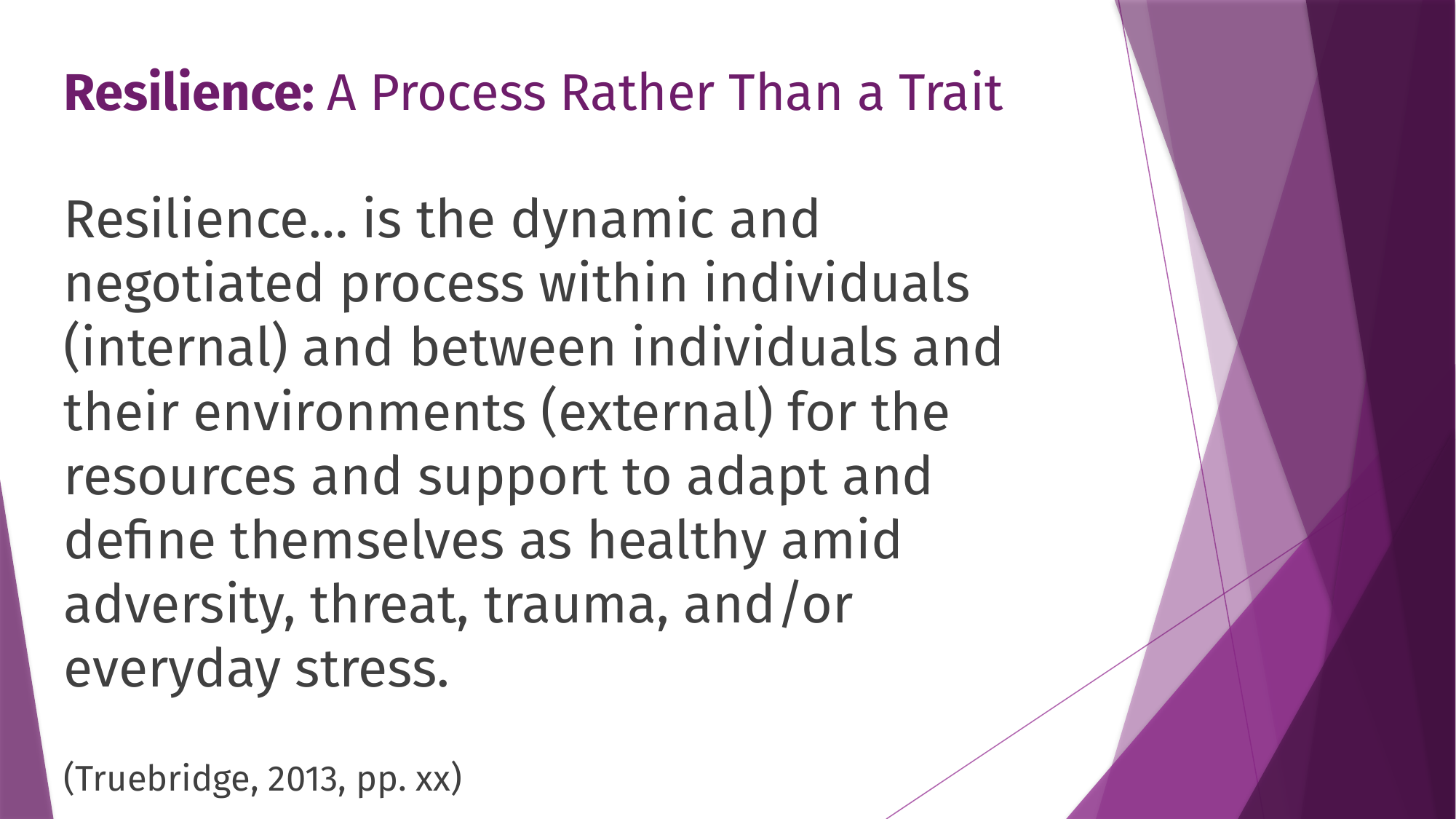

Resilience: A Process Rather Than a Trait
Resilience… is the dynamic and negotiated process within individuals (internal) and between individuals and their environments (external) for the resources and support to adapt and define themselves as healthy amid adversity, threat, trauma, and/or everyday stress.

(Truebridge, 2013, pp. xx)